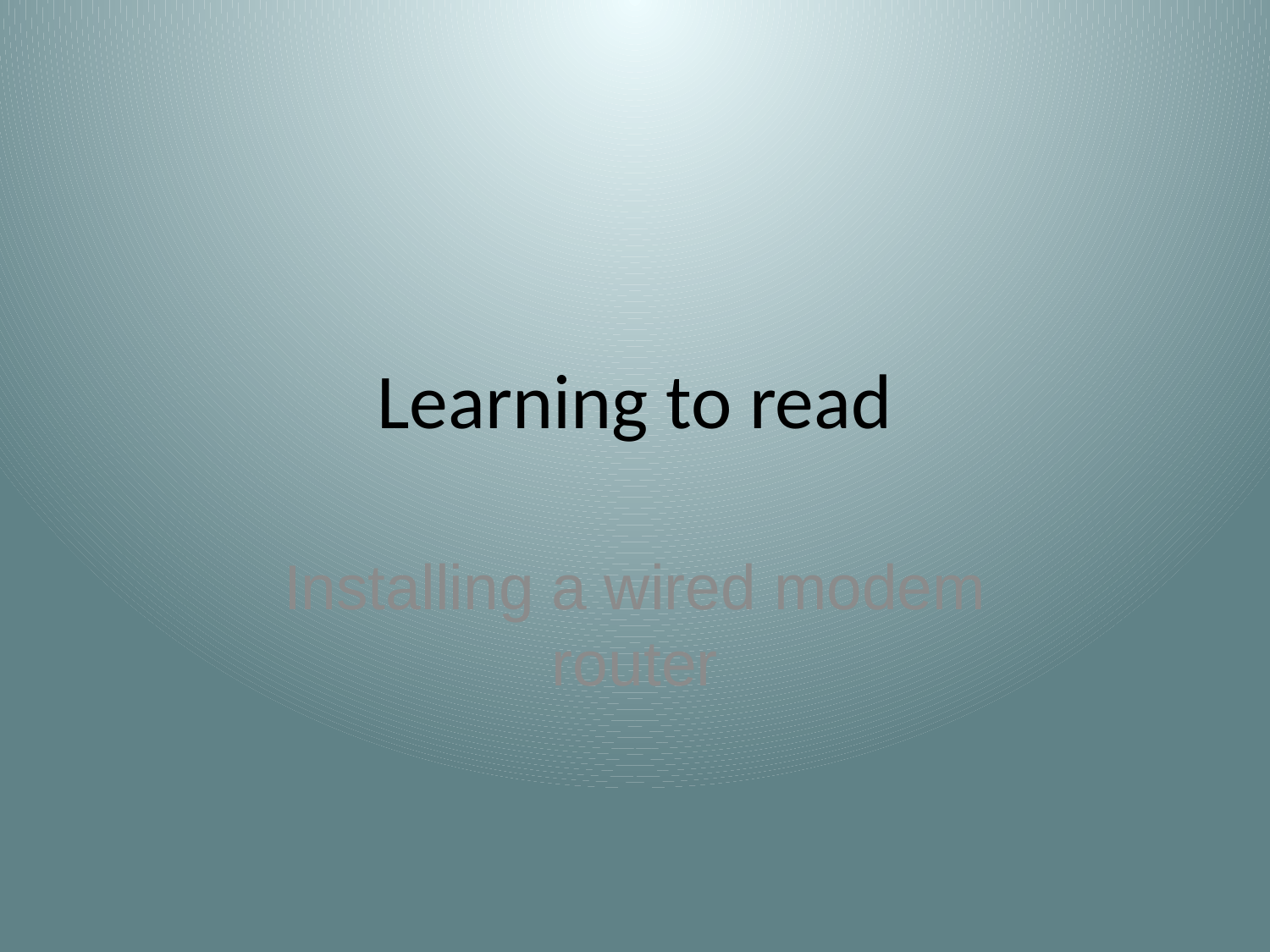

# Learning to read
Installing a wired modem router